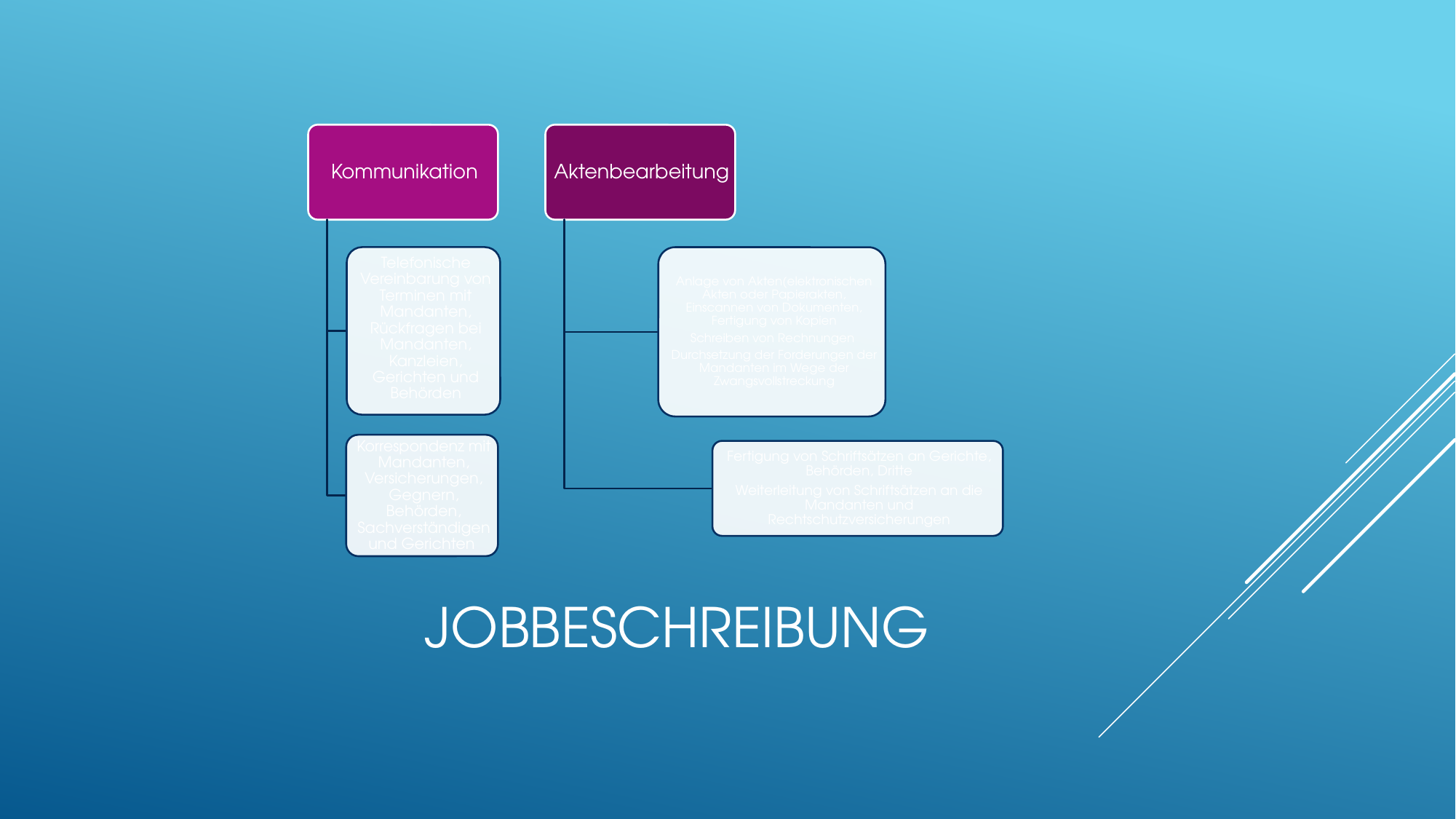

Kommunikation

Telefonische Vereinbarung von Terminen mit Mandanten, Rückfragen bei Mandanten, Kanzleien, Gerichten und Behörden

Korrespondenz mit Mandanten, Versicherungen, Gegnern, Behörden, Sachverständigen und Gerichten
Aktenbearbeitung
Anlage von Akten(elektronischen Akten oder Papierakten, Einscannen von Dokumenten, Fertigung von Kopien
Schreiben von Rechnungen
Durchsetzung der Forderungen der Mandanten im Wege der Zwangsvollstreckung
Fertigung von Schriftsätzen an Gerichte, Behörden, Dritte
Weiterleitung von Schriftsätzen an die Mandanten und Rechtschutzversicherungen
# Jobbeschreibung